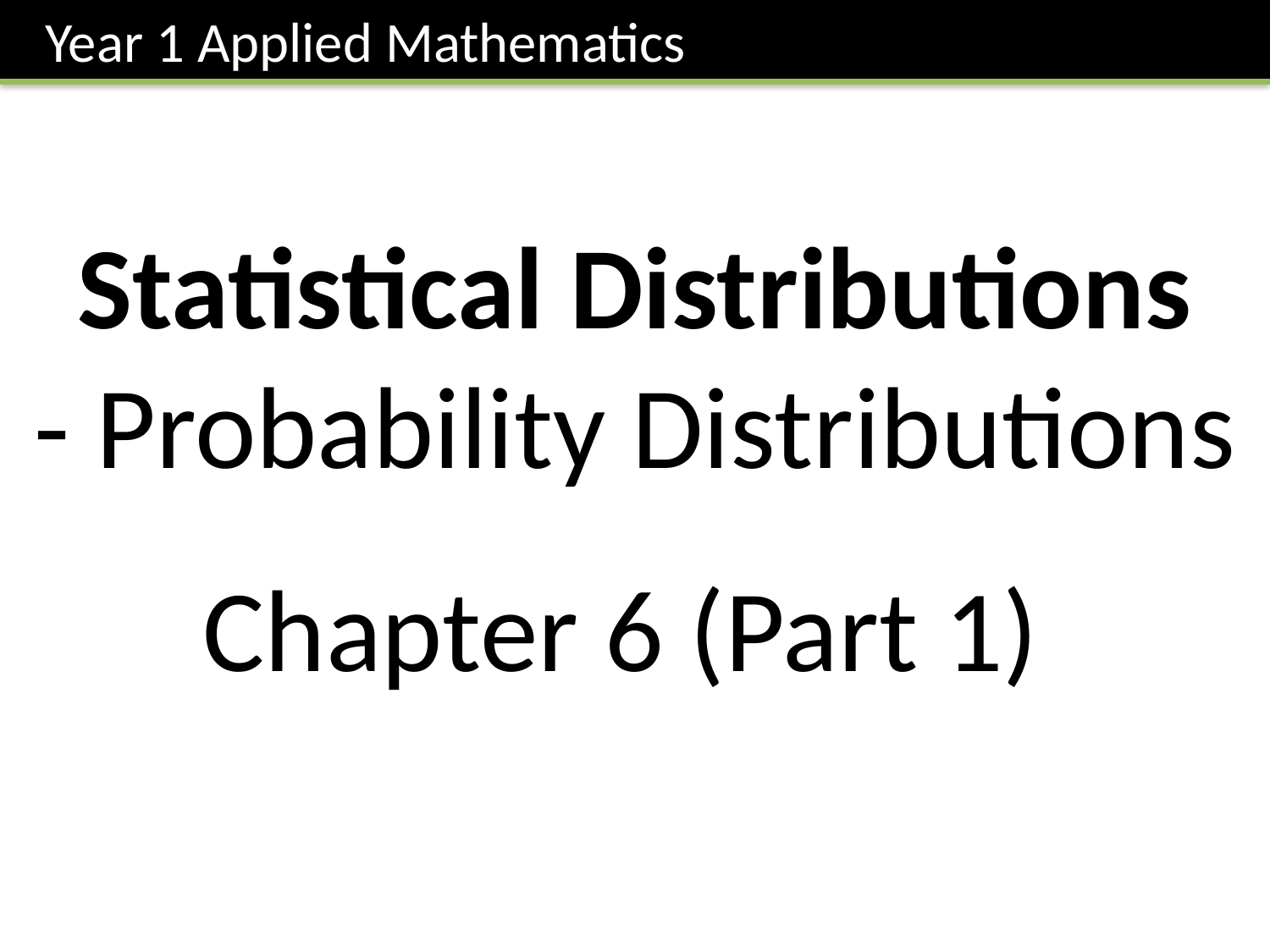

Year 1 Applied Mathematics
Statistical Distributions
- Probability Distributions
Chapter 6 (Part 1)